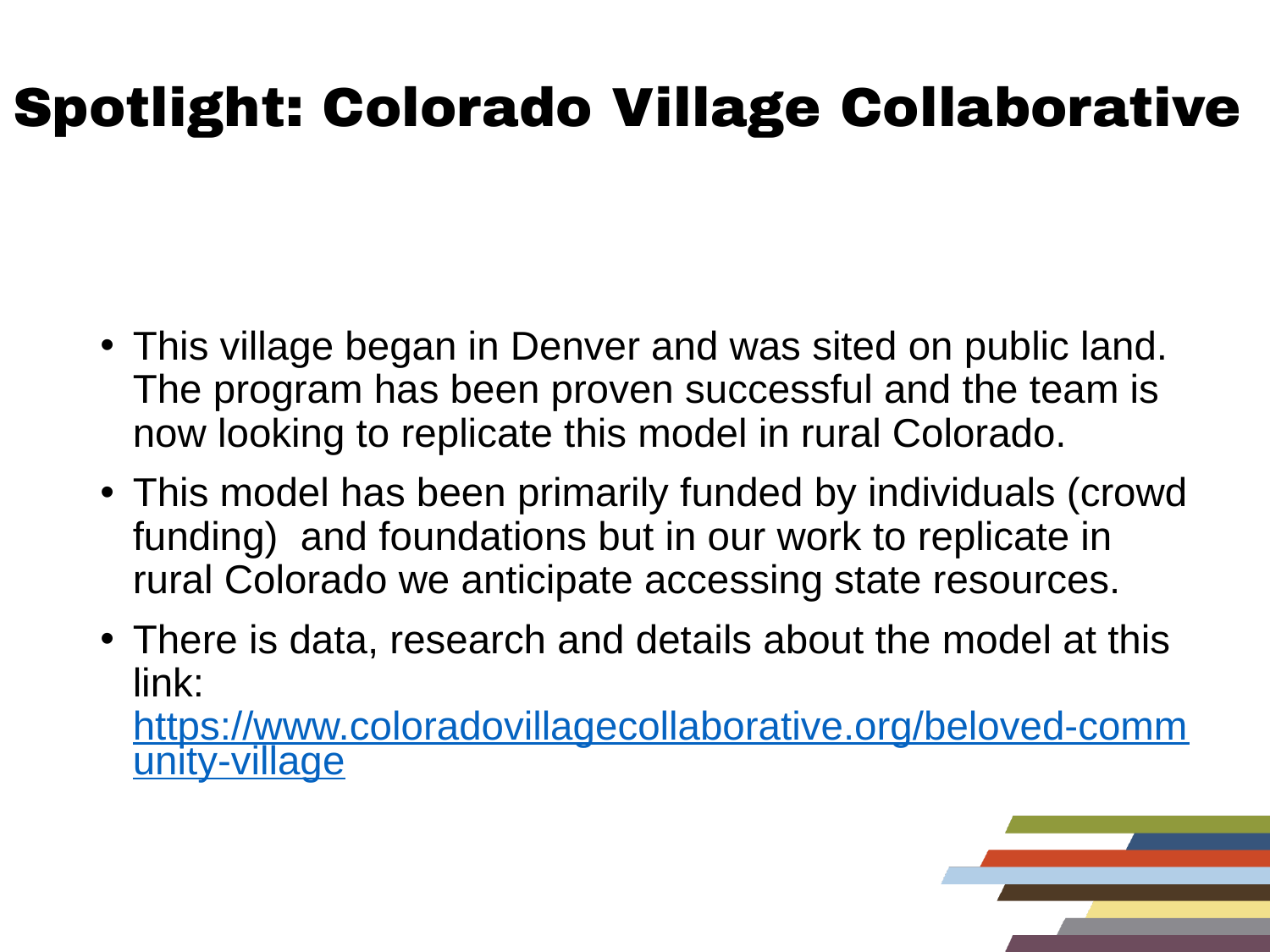

# Spotlight: Colorado Village Collaborative

This village began in Denver and was sited on public land. The program has been proven successful and the team is now looking to replicate this model in rural Colorado.
This model has been primarily funded by individuals (crowd funding)  and foundations but in our work to replicate in rural Colorado we anticipate accessing state resources.
There is data, research and details about the model at this link: https://www.coloradovillagecollaborative.org/beloved-community-village